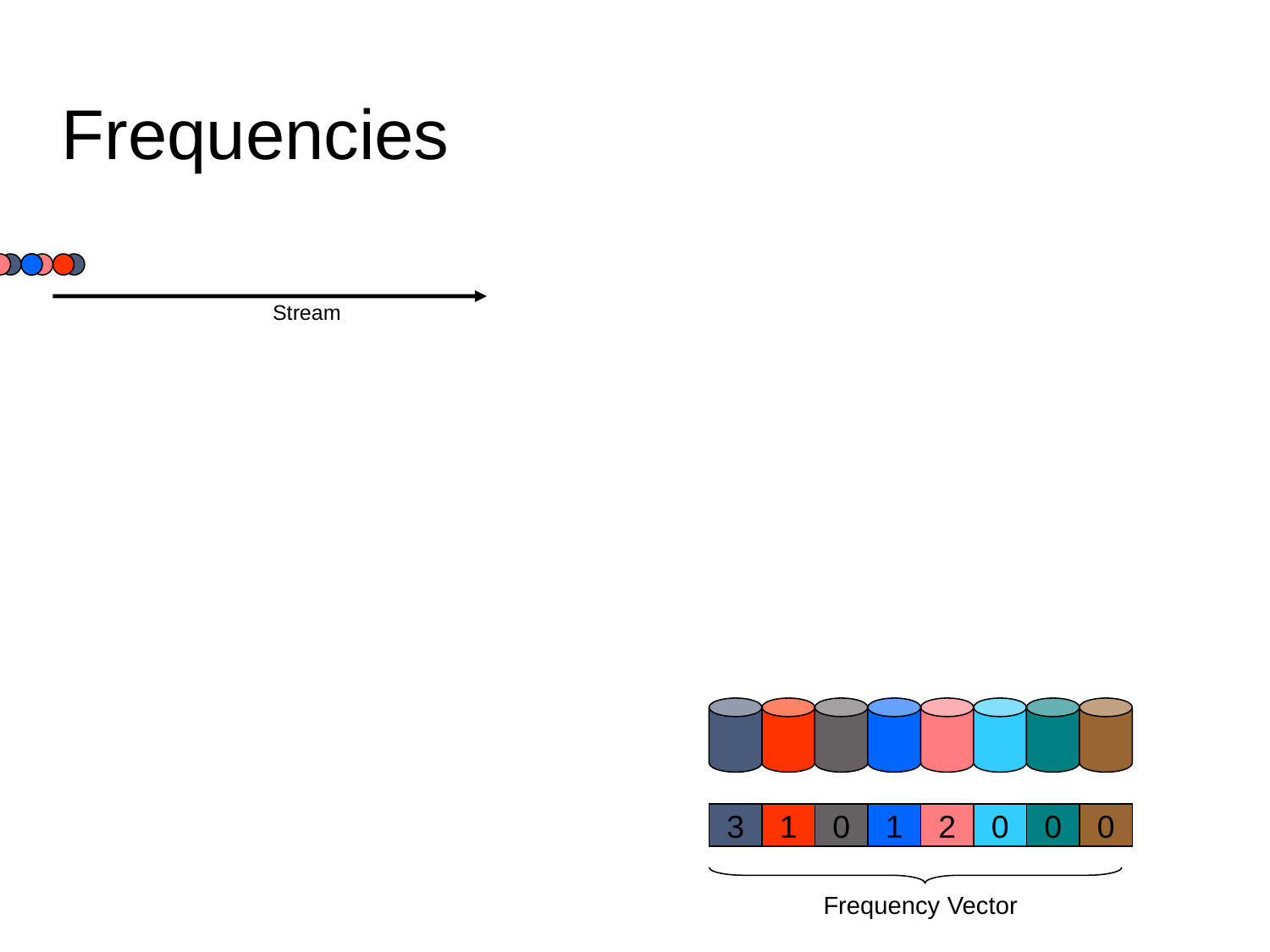

# Frequencies

Stream

0
1
2
3
0
1
0
0
1
0
1
2
0
0
0
Frequency Vector